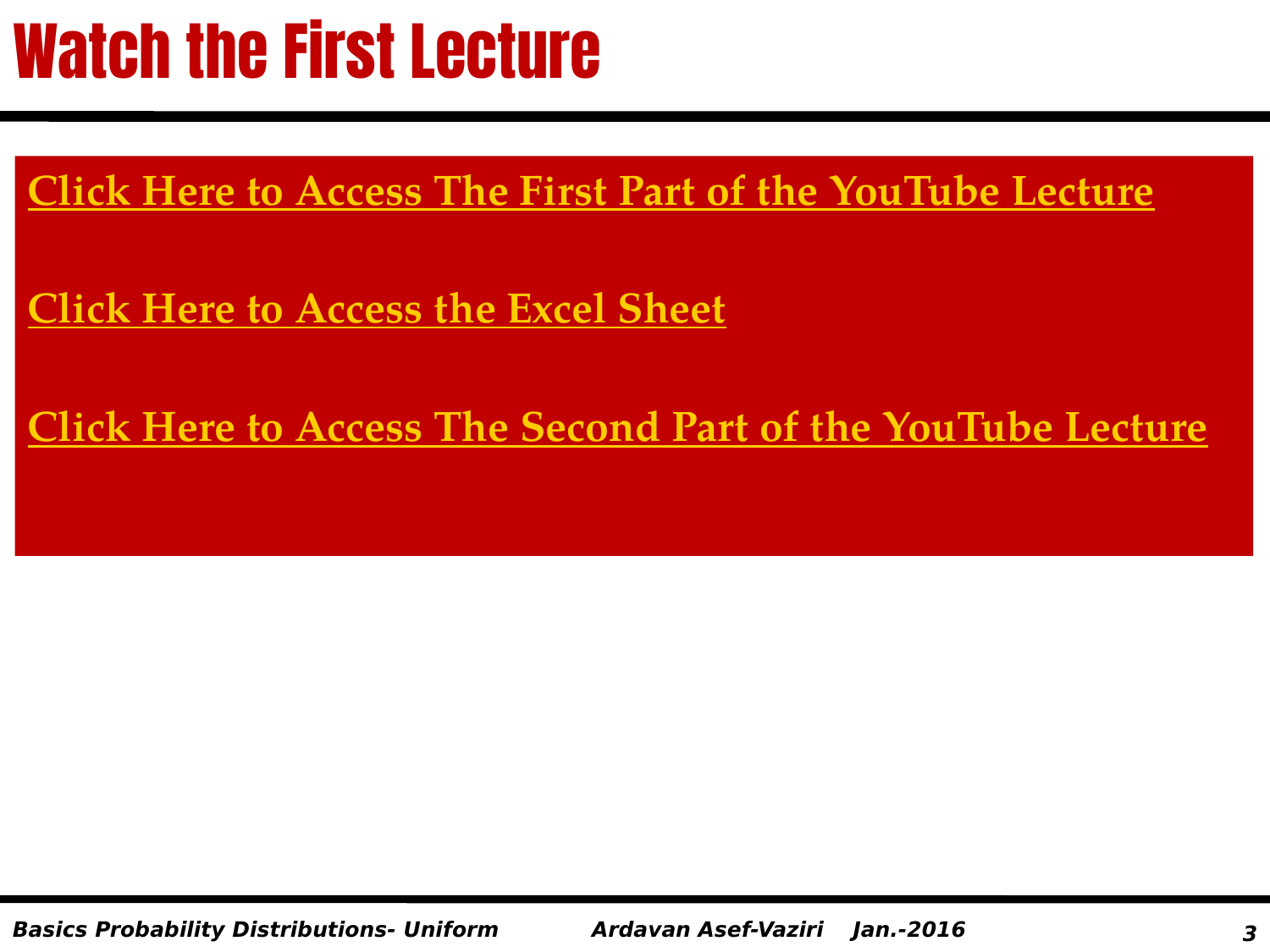

# Watch the First Lecture
Click Here to Access The First Part of the YouTube Lecture

Click Here to Access the Excel Sheet

Click Here to Access The Second Part of the YouTube Lecture